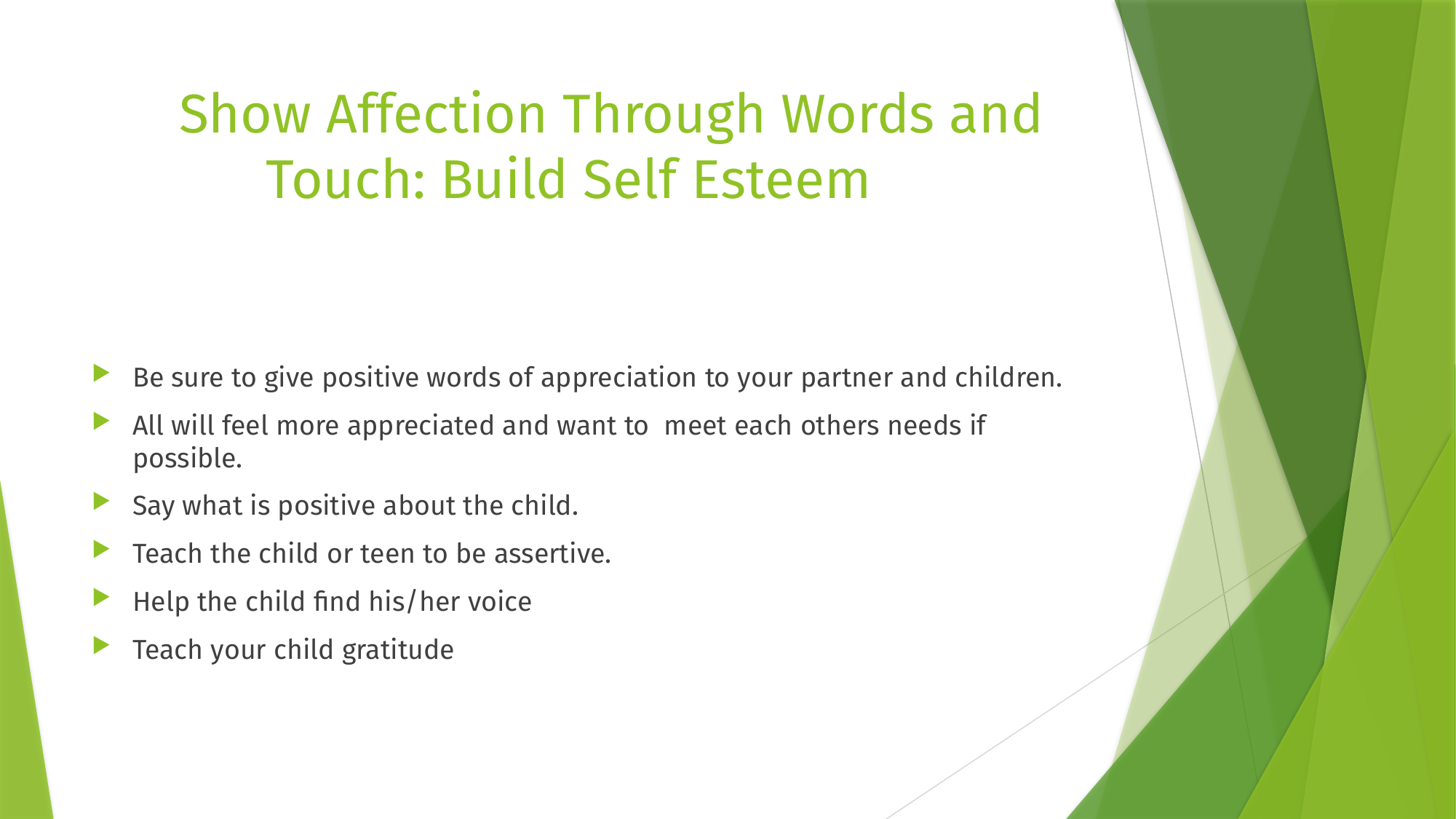

# Show Affection Through Words and Touch: Build Self Esteem

Be sure to give positive words of appreciation to your partner and children.
All will feel more appreciated and want to  meet each others needs if possible.
Say what is positive about the child.
Teach the child or teen to be assertive.
Help the child find his/her voice
Teach your child gratitude